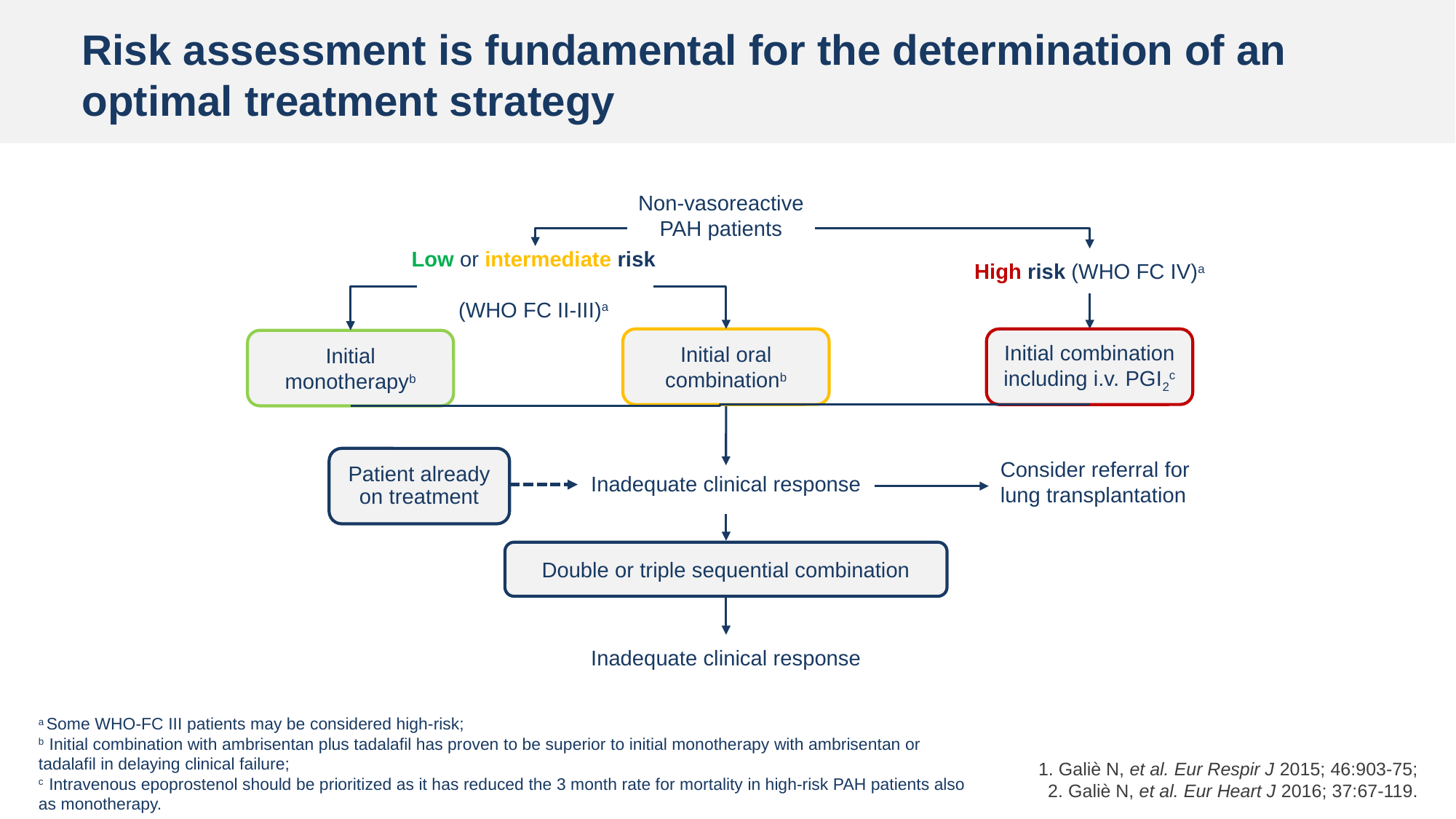

# Risk assessment is fundamental for the determination of an optimal treatment strategy
Non-vasoreactive
PAH patients
Low or intermediate risk
(WHO FC II-III)a
High risk (WHO FC IV)a
Initial oral combinationb
Initial combination including i.v. PGI2c
Initial
monotherapyb
Patient already on treatment
Consider referral for
lung transplantation
Inadequate clinical response
Double or triple sequential combination
Inadequate clinical response
a Some WHO-FC III patients may be considered high-risk;
b  Initial combination with ambrisentan plus tadalafil has proven to be superior to initial monotherapy with ambrisentan or tadalafil in delaying clinical failure;
c  Intravenous epoprostenol should be prioritized as it has reduced the 3 month rate for mortality in high-risk PAH patients also as monotherapy.
1. Galiè N, et al. Eur Respir J 2015; 46:903-75;
2. Galiè N, et al. Eur Heart J 2016; 37:67-119.